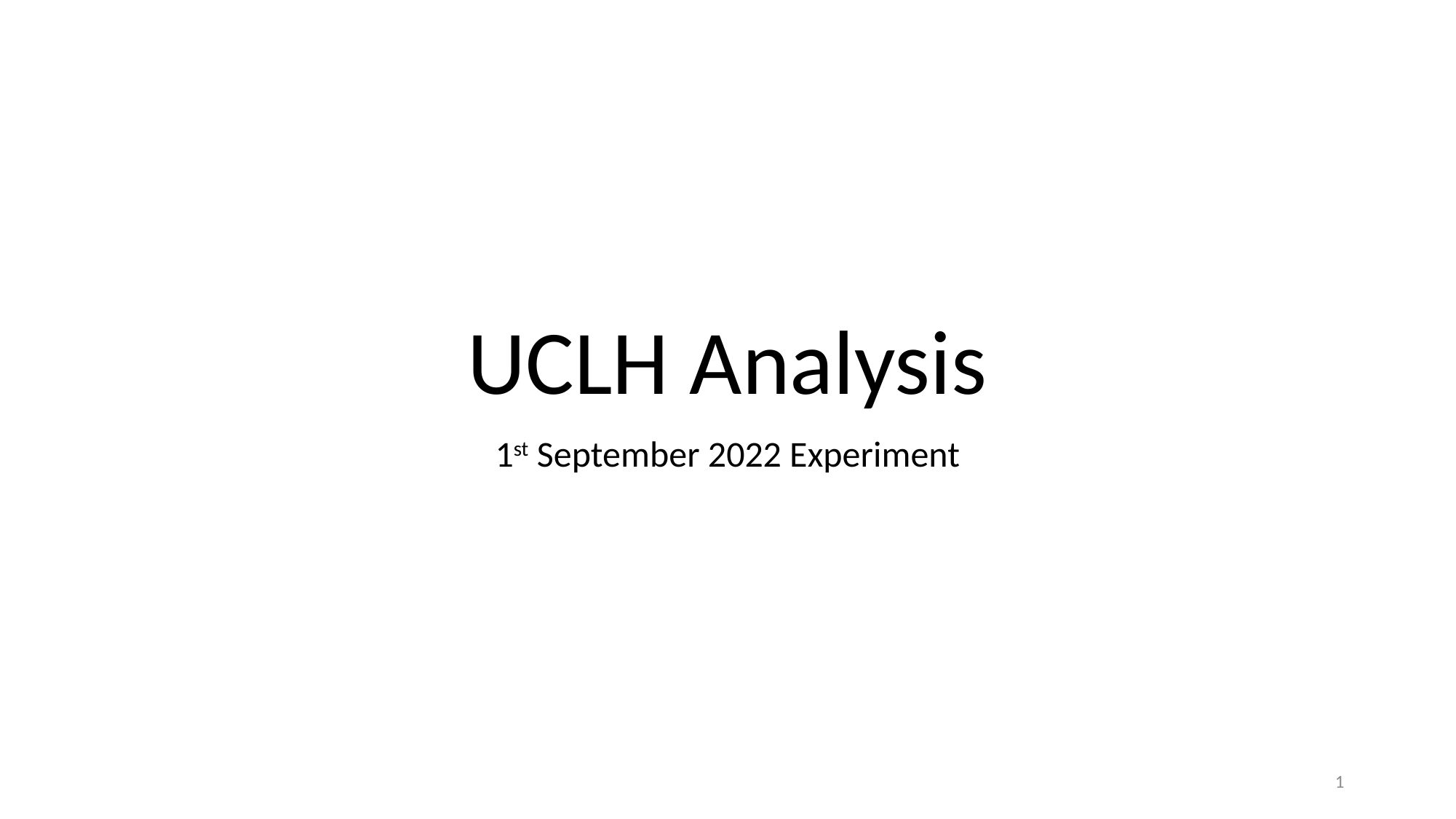

# UCLH Analysis
1st September 2022 Experiment
1